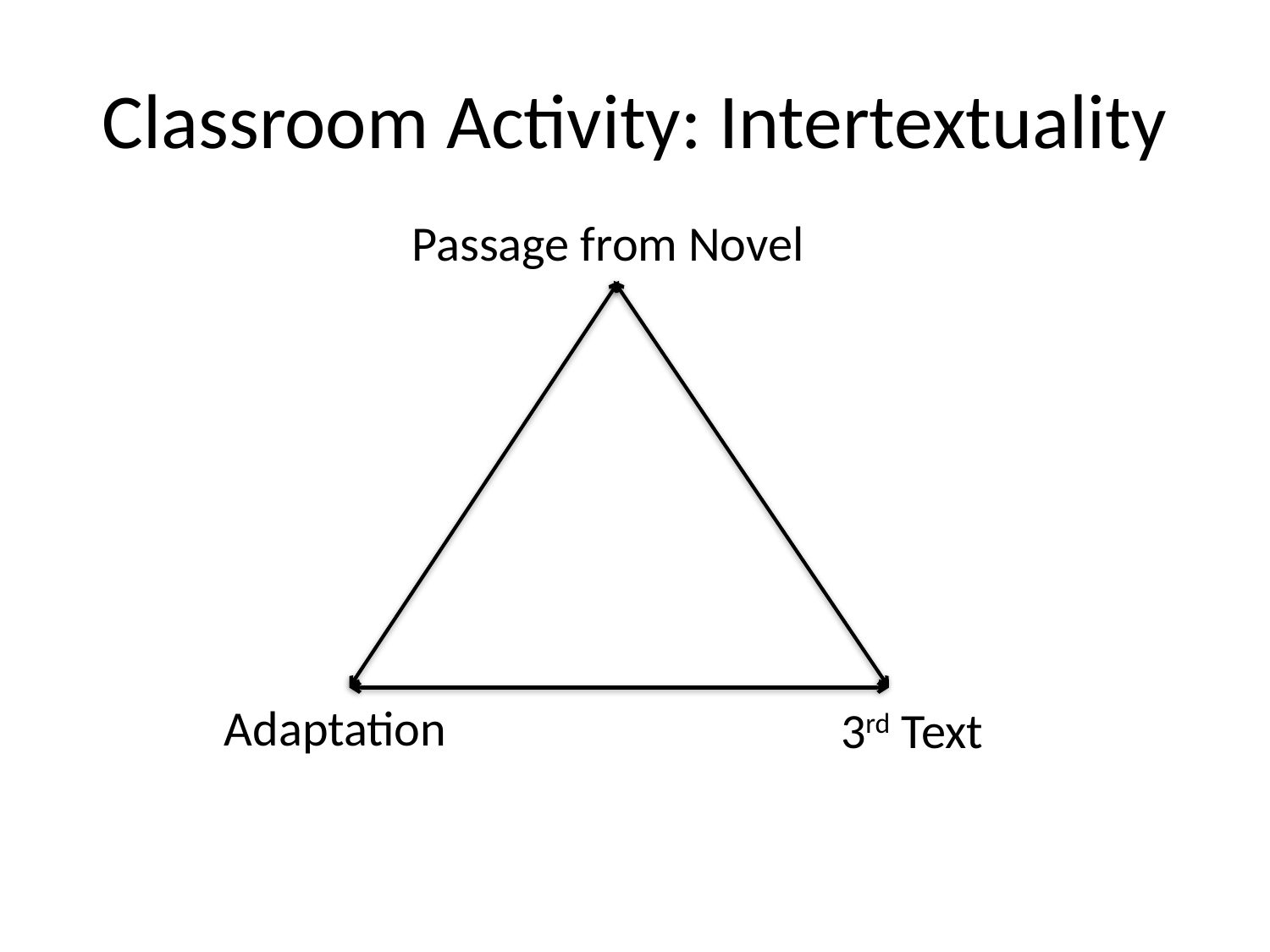

# Classroom Activity: Intertextuality
Passage from Novel
Adaptation
3rd Text